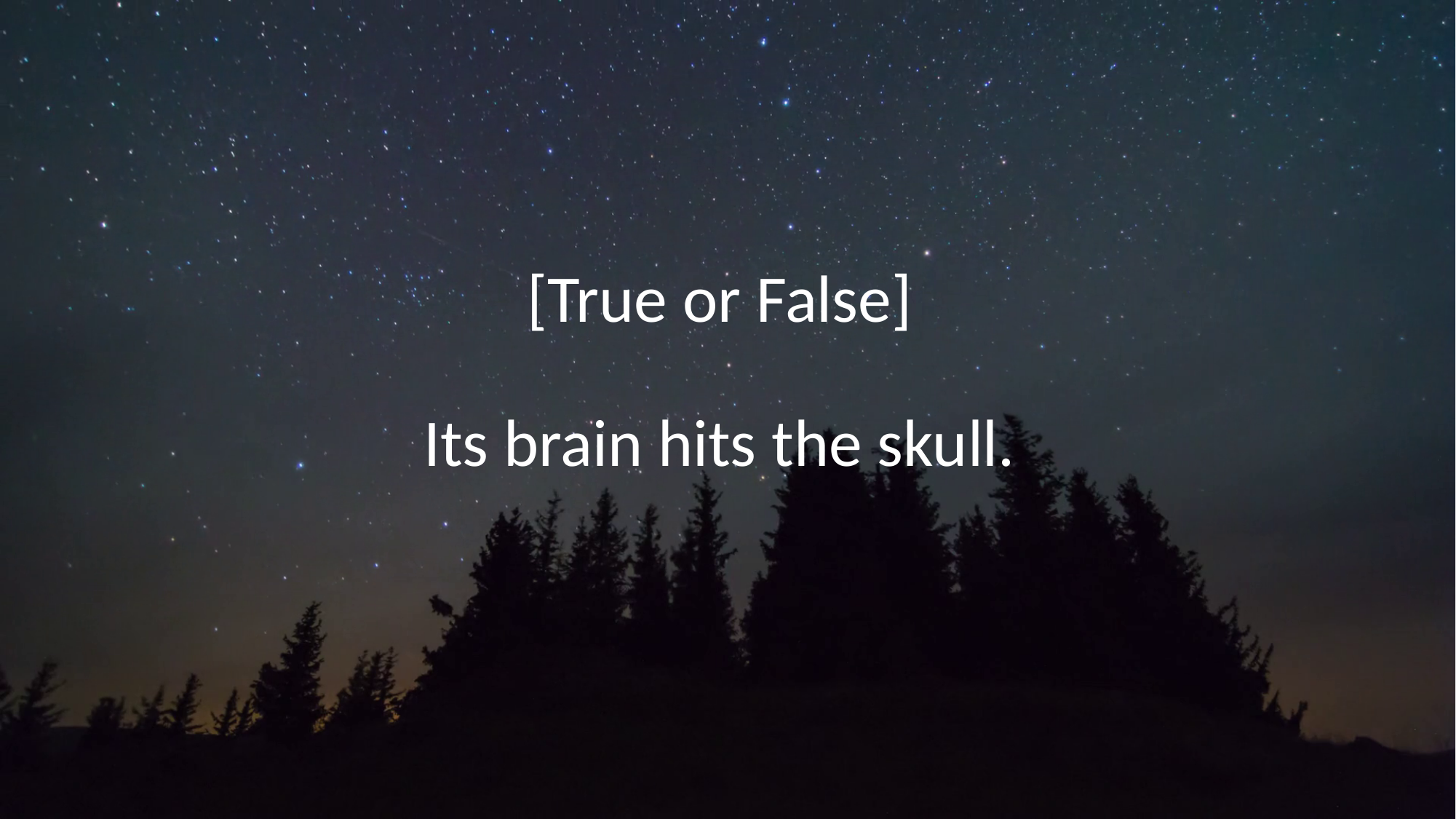

# [True or False] Its brain hits the skull.